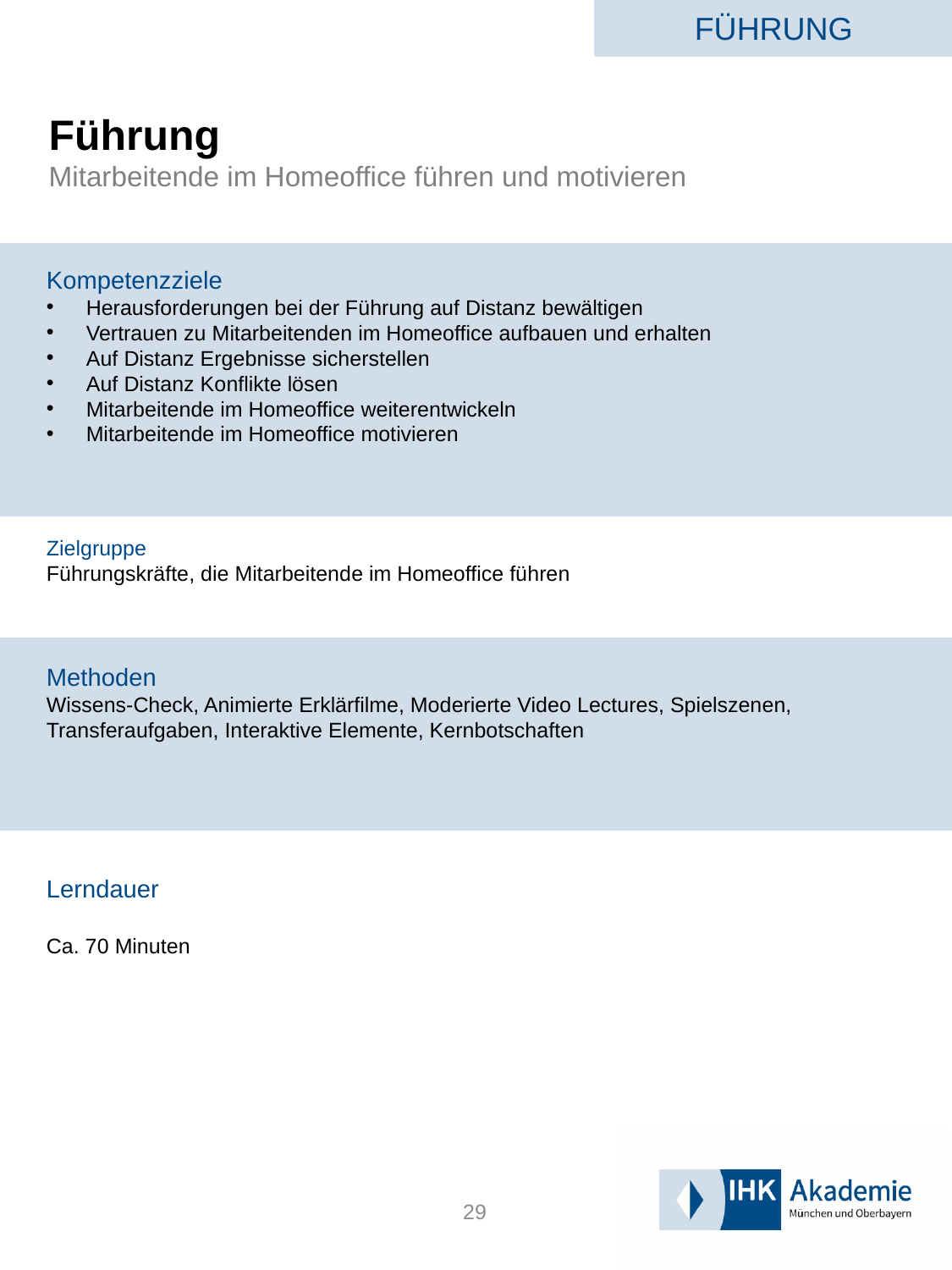

FÜHRUNG
# Führung Mitarbeitende im Homeoffice führen und motivieren

Kompetenzziele
Herausforderungen bei der Führung auf Distanz bewältigen
Vertrauen zu Mitarbeitenden im Homeoffice aufbauen und erhalten
Auf Distanz Ergebnisse sicherstellen
Auf Distanz Konflikte lösen
Mitarbeitende im Homeoffice weiterentwickeln
Mitarbeitende im Homeoffice motivieren

Zielgruppe
Führungskräfte, die Mitarbeitende im Homeoffice führen

Methoden
Wissens-Check, Animierte Erklärfilme, Moderierte Video Lectures, Spielszenen, Transferaufgaben, Interaktive Elemente, Kernbotschaften

Lerndauer

Ca. 70 Minuten

29